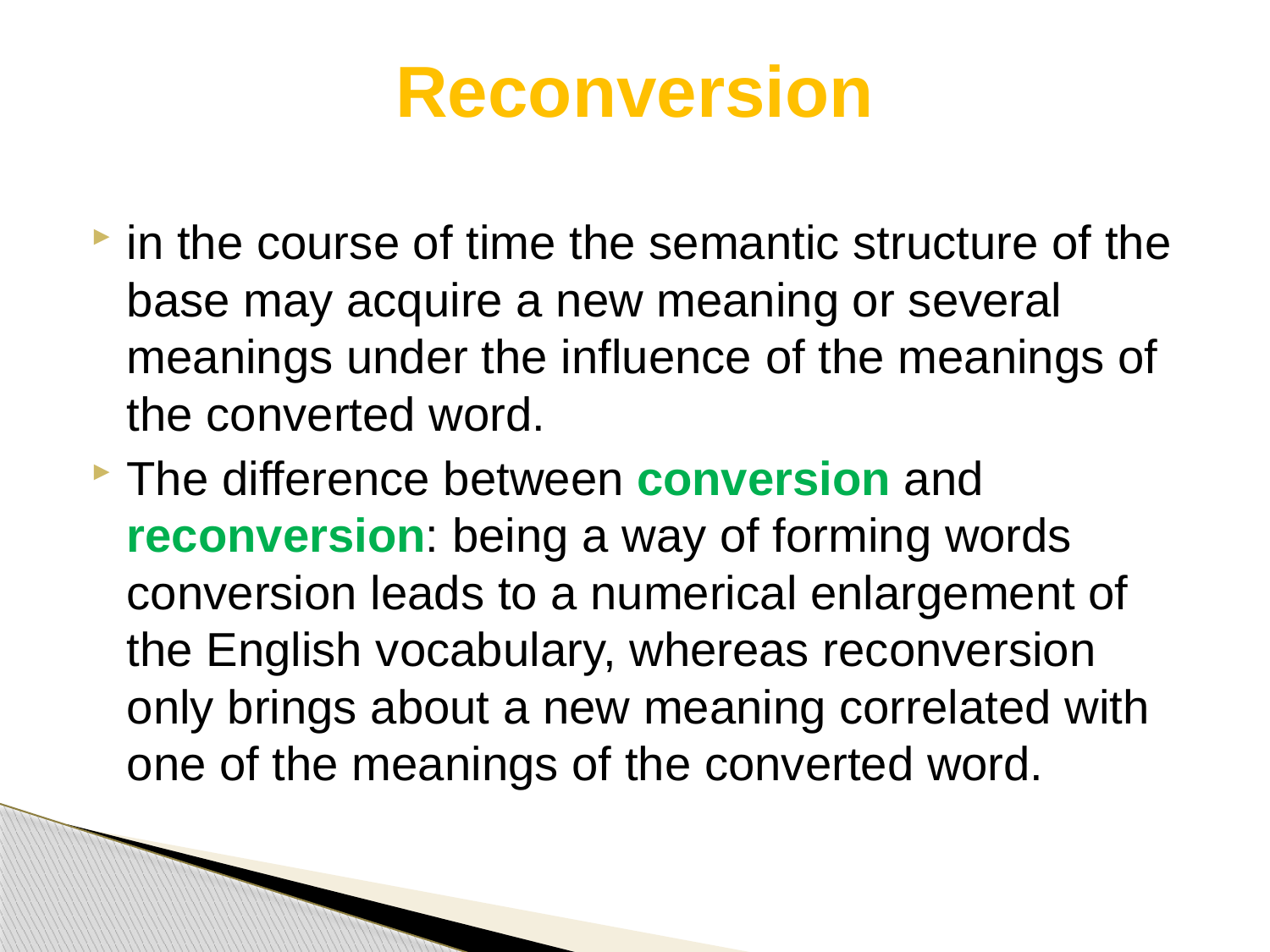

# Reconversion
in the course of time the semantic structure of the base may acquire a new meaning or several meanings under the influence of the meanings of the converted word.
The difference between conversion and reconversion: being a way of forming words conversion leads to a numerical enlargement of the English vocabulary, whereas reconversion only brings about a new meaning correlated with one of the meanings of the converted word.